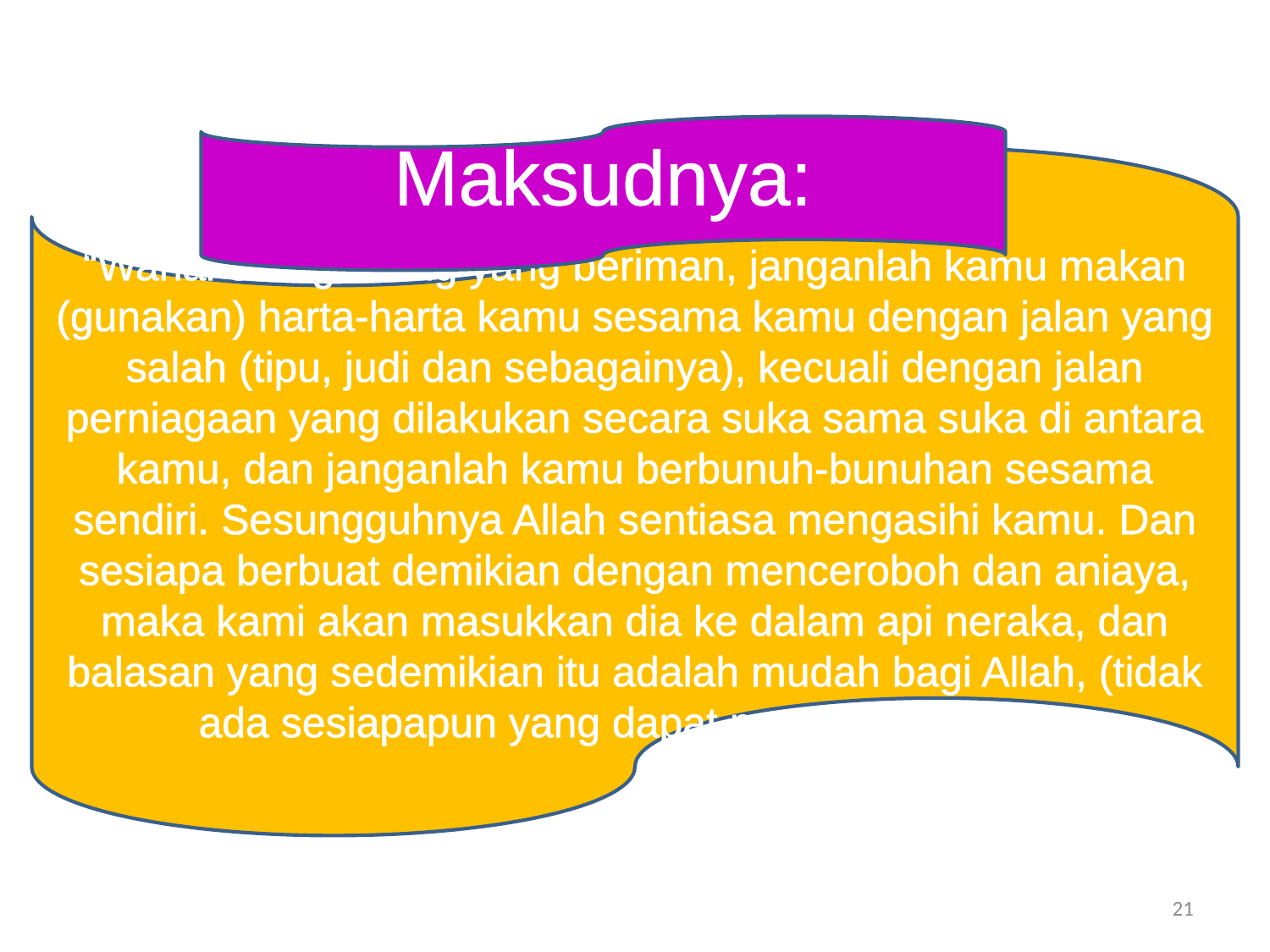

Maksudnya:

“Wahai orang-orang yang beriman, janganlah kamu makan (gunakan) harta-harta kamu sesama kamu dengan jalan yang salah (tipu, judi dan sebagainya), kecuali dengan jalan perniagaan yang dilakukan secara suka sama suka di antara kamu, dan janganlah kamu berbunuh-bunuhan sesama sendiri. Sesungguhnya Allah sentiasa mengasihi kamu. Dan sesiapa berbuat demikian dengan menceroboh dan aniaya, maka kami akan masukkan dia ke dalam api neraka, dan balasan yang sedemikian itu adalah mudah bagi Allah, (tidak ada sesiapapun yang dapat menghalangnya)”.
21